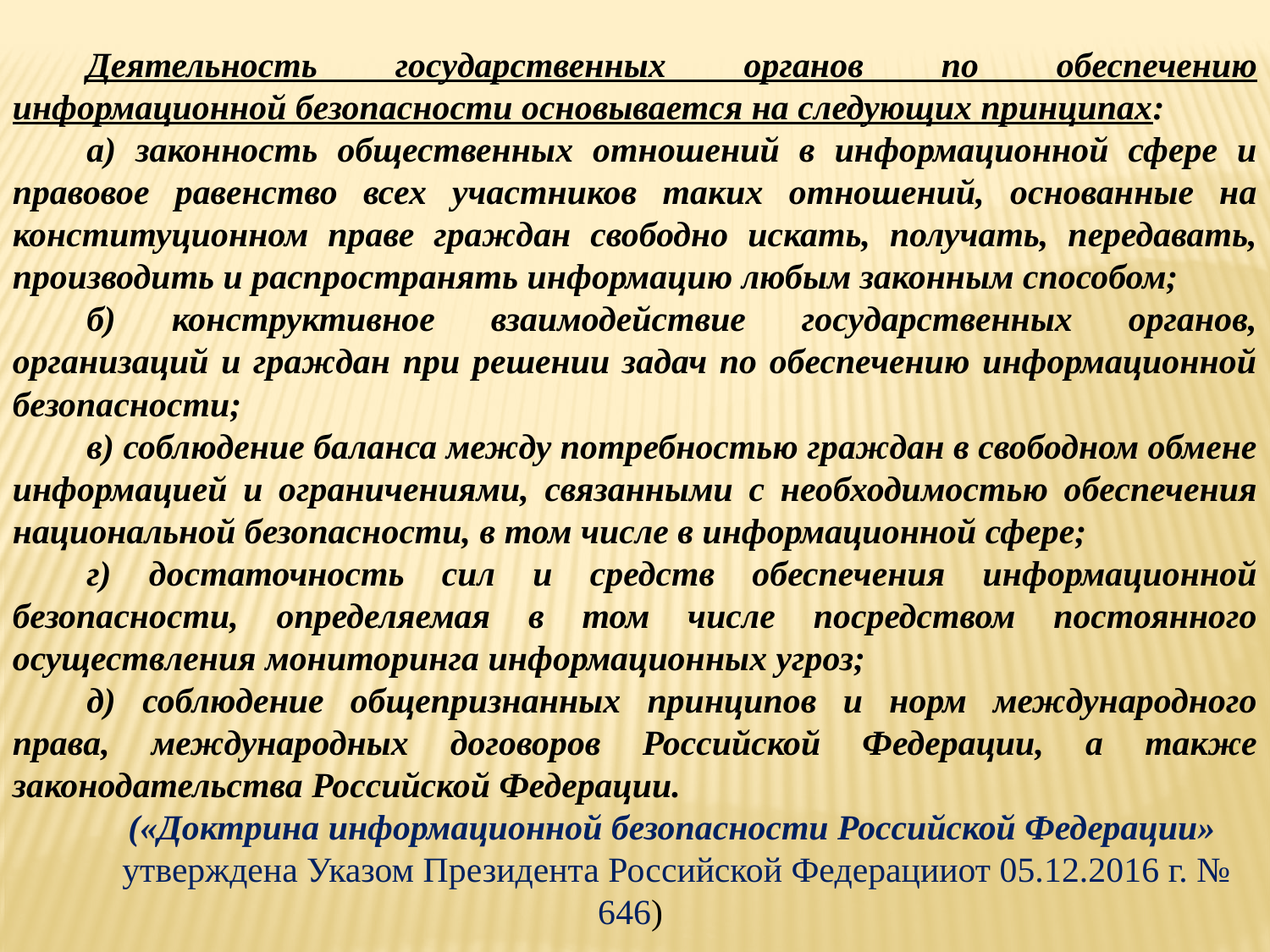

Деятельность государственных органов по обеспечению информационной безопасности основывается на следующих принципах:
а) законность общественных отношений в информационной сфере и правовое равенство всех участников таких отношений, основанные на конституционном праве граждан свободно искать, получать, передавать, производить и распространять информацию любым законным способом;
б) конструктивное взаимодействие государственных органов, организаций и граждан при решении задач по обеспечению информационной безопасности;
в) соблюдение баланса между потребностью граждан в свободном обмене информацией и ограничениями, связанными с необходимостью обеспечения национальной безопасности, в том числе в информационной сфере;
г) достаточность сил и средств обеспечения информационной безопасности, определяемая в том числе посредством постоянного осуществления мониторинга информационных угроз;
д) соблюдение общепризнанных принципов и норм международного права, международных договоров Российской Федерации, а также законодательства Российской Федерации.
(«Доктрина информационной безопасности Российской Федерации»
 утверждена Указом Президента Российской Федерацииот 05.12.2016 г. № 646)